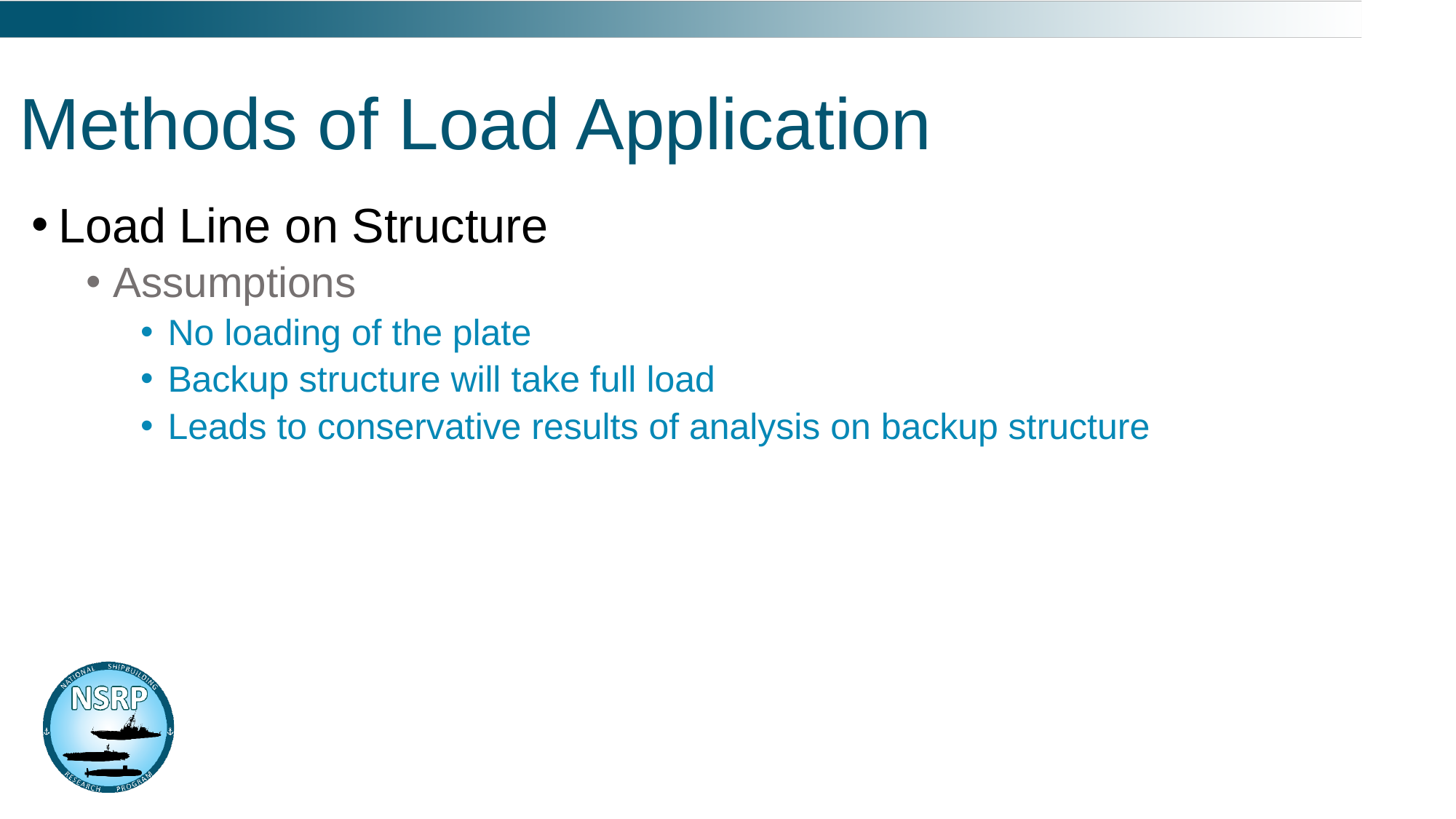

# Methods of Load Application
Load Line on Structure
Assumptions
No loading of the plate
Backup structure will take full load
Leads to conservative results of analysis on backup structure